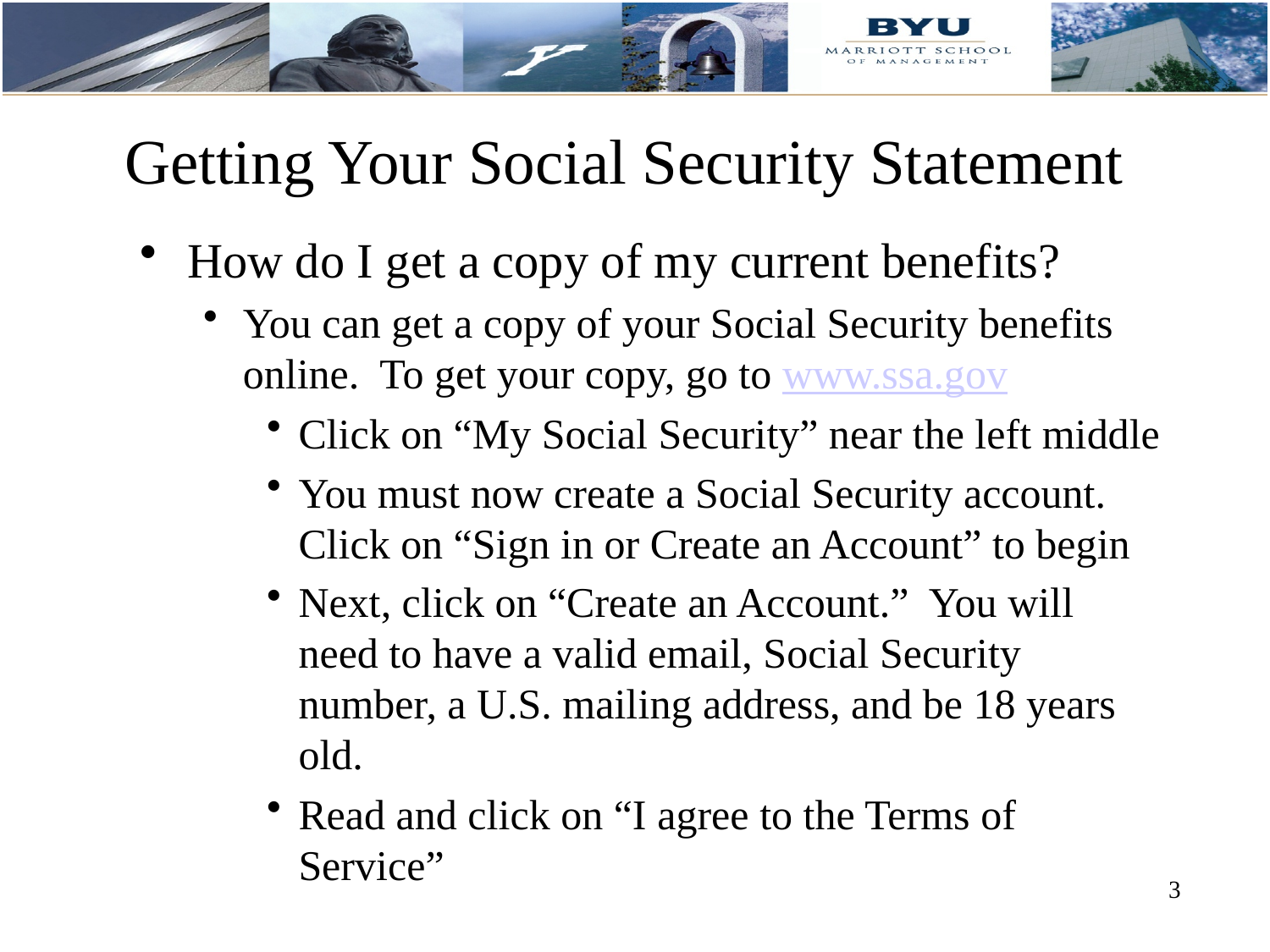

# Getting Your Social Security Statement
How do I get a copy of my current benefits?
You can get a copy of your Social Security benefits online.  To get your copy, go to www.ssa.gov
Click on “My Social Security” near the left middle
You must now create a Social Security account.  Click on “Sign in or Create an Account” to begin
Next, click on “Create an Account.”  You will need to have a valid email, Social Security number, a U.S. mailing address, and be 18 years old.
Read and click on “I agree to the Terms of Service”